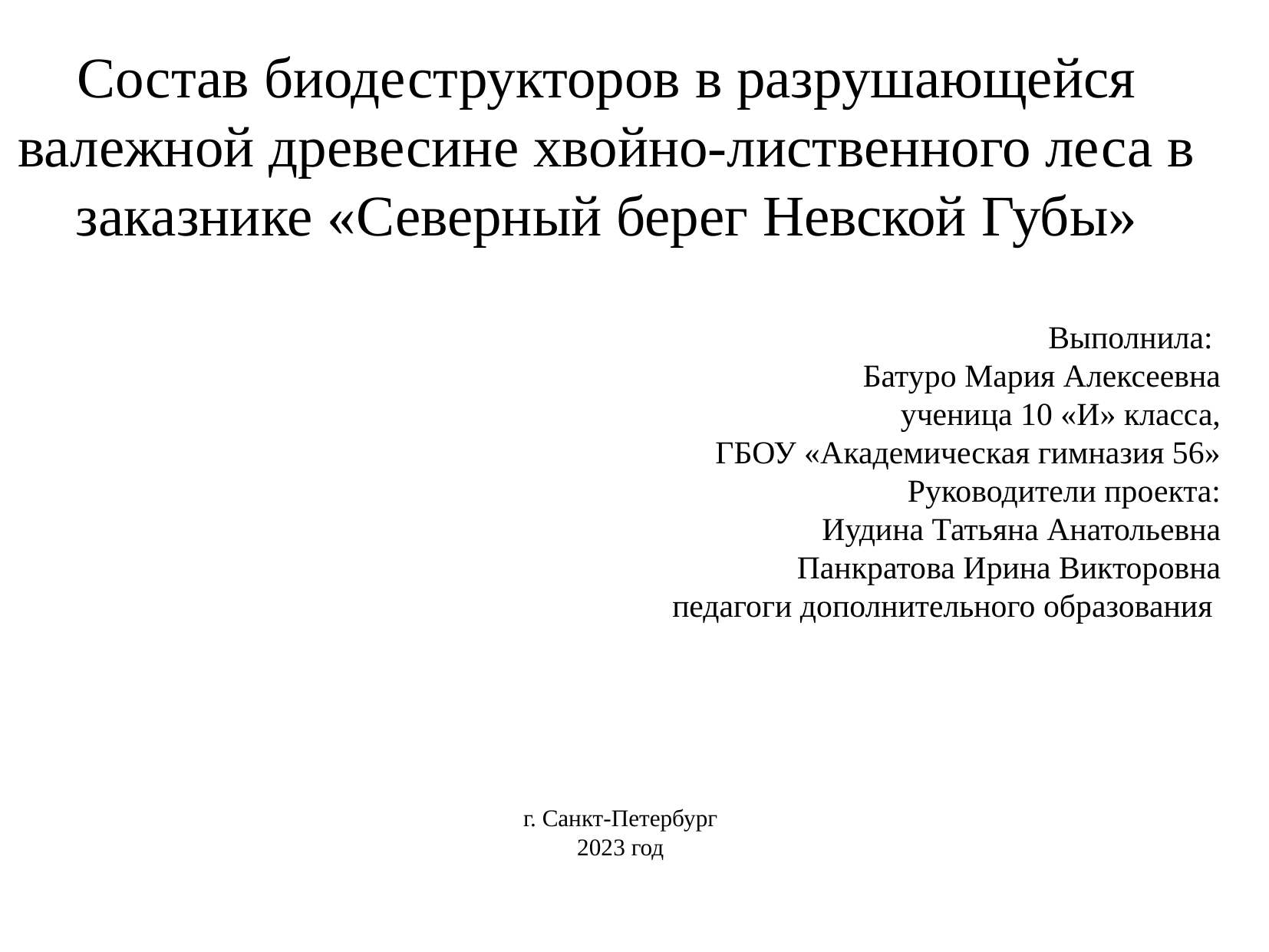

Состав биодеструкторов в разрушающейся валежной древесине хвойно-лиственного леса в заказнике «Северный берег Невской Губы»

Выполнила:
Батуро Мария Алексеевна
ученица 10 «И» класса,
ГБОУ «Академическая гимназия 56»
Руководители проекта:
Иудина Татьяна Анатольевна
Панкратова Ирина Викторовна
педагоги дополнительного образования

г. Санкт-Петербург
2023 год